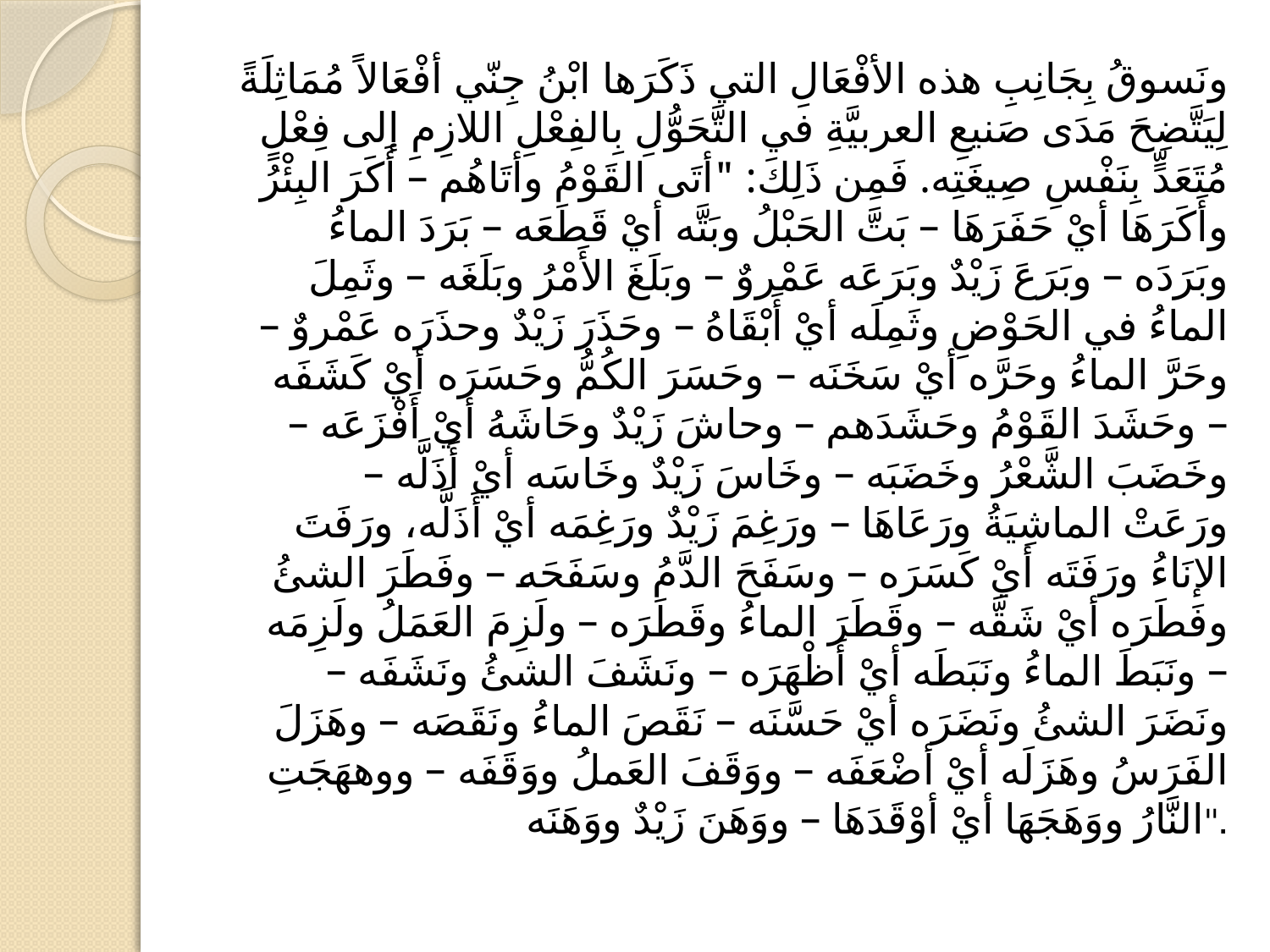

#
ونَسوقُ بِجَانِبِ هذه الأفْعَالِ التي ذَكَرَها ابْنُ جِنّي أفْعَالاً مُمَاثِلَةً لِيَتَّضِحَ مَدَى صَنيعِ العربيَّةِ في التَّحَوُّلِ بِالفِعْلِ اللازِمِ إلى فِعْلٍ مُتَعَدٍّ بِنَفْسِ صِيغَتِه. فَمِن ذَلِكَ: "أتَى القَوْمُ وأتَاهُم – أَكَرَ البِئْرُ وأَكَرَهَا أيْ حَفَرَهَا – بَتَّ الحَبْلُ وبَتَّه أيْ قَطَعَه – بَرَدَ الماءُ وبَرَدَه – وبَرَعَ زَيْدٌ وبَرَعَه عَمْروٌ – وبَلَغَ الأَمْرُ وبَلَغَه – وثَمِلَ الماءُ في الحَوْضِ وثَمِلَه أيْ أَبْقَاهُ – وحَذَرَ زَيْدٌ وحذَرَه عَمْروٌ – وحَرَّ الماءُ وحَرَّه أيْ سَخَنَه – وحَسَرَ الكُمُّ وحَسَرَه أيْ كَشَفَه – وحَشَدَ القَوْمُ وحَشَدَهم – وحاشَ زَيْدٌ وحَاشَهُ أيْ أَفْزَعَه – وخَضَبَ الشَّعْرُ وخَضَبَه – وخَاسَ زَيْدٌ وخَاسَه أيْ أَذَلَّه – ورَعَتْ الماشِيَةُ ورَعَاهَا – ورَغِمَ زَيْدٌ ورَغِمَه أيْ أَذَلَّه، ورَفَتَ الإنَاءُ ورَفَتَه أيْ كَسَرَه – وسَفَحَ الدَّمُ وسَفَحَه – وفَطَرَ الشئُ وفَطَرَه أيْ شَقَّه – وقَطَرَ الماءُ وقَطَرَه – ولَزِمَ العَمَلُ ولَزِمَه – ونَبَطَ الماءُ ونَبَطَه أيْ أَظْهَرَه – ونَشَفَ الشئُ ونَشَفَه – ونَضَرَ الشئُ ونَضَرَه أيْ حَسَّنَه – نَقَصَ الماءُ ونَقَصَه – وهَزَلَ الفَرَسُ وهَزَلَه أيْ أضْعَفَه – ووَقَفَ العَملُ ووَقَفَه – ووههَجَتِ النَّارُ ووَهَجَهَا أيْ أوْقَدَهَا – ووَهَنَ زَيْدٌ ووَهَنَه".